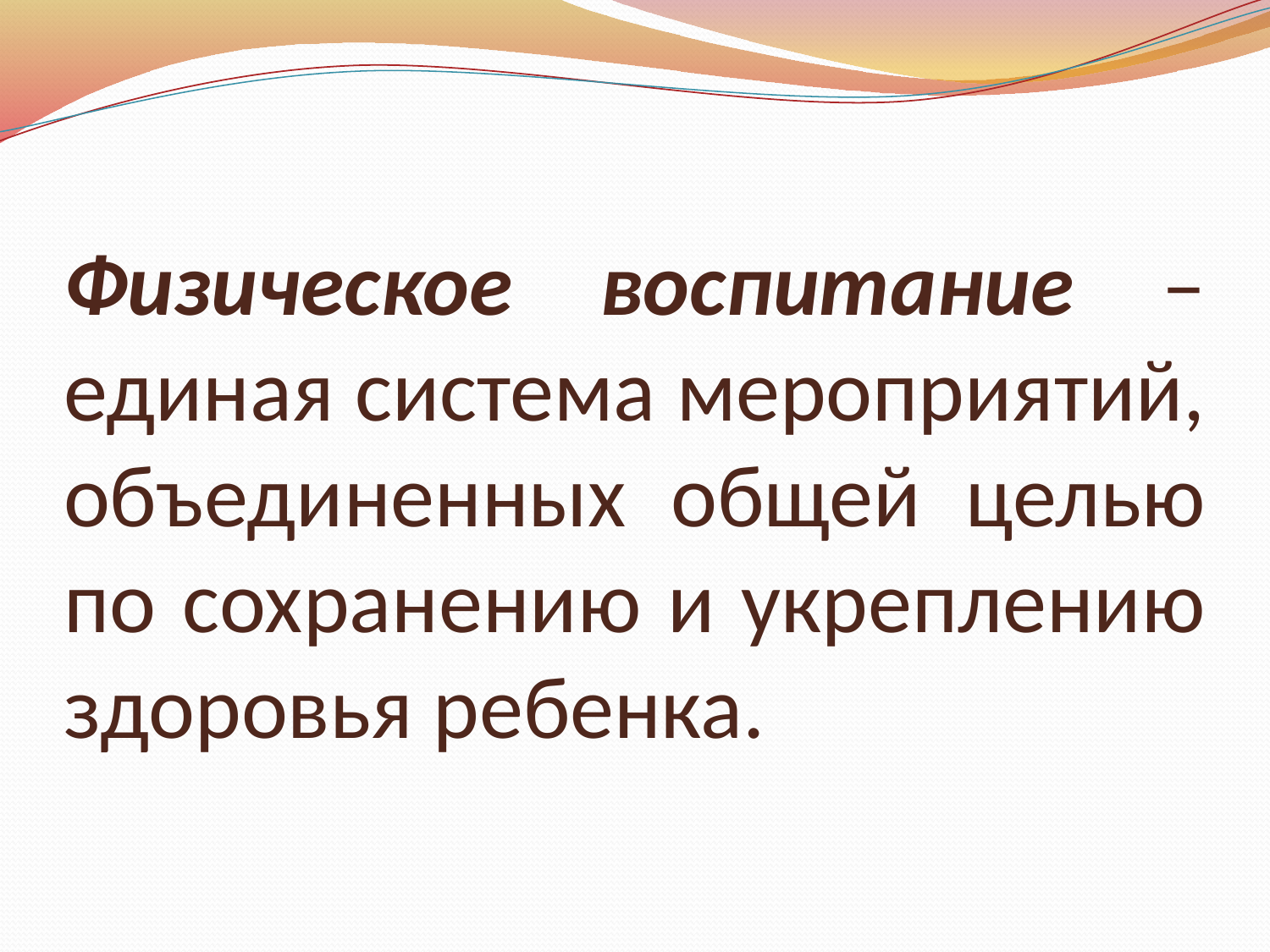

# Физическое воспитание – единая система мероприятий, объединенных общей целью по сохранению и укреплению здоровья ребенка.